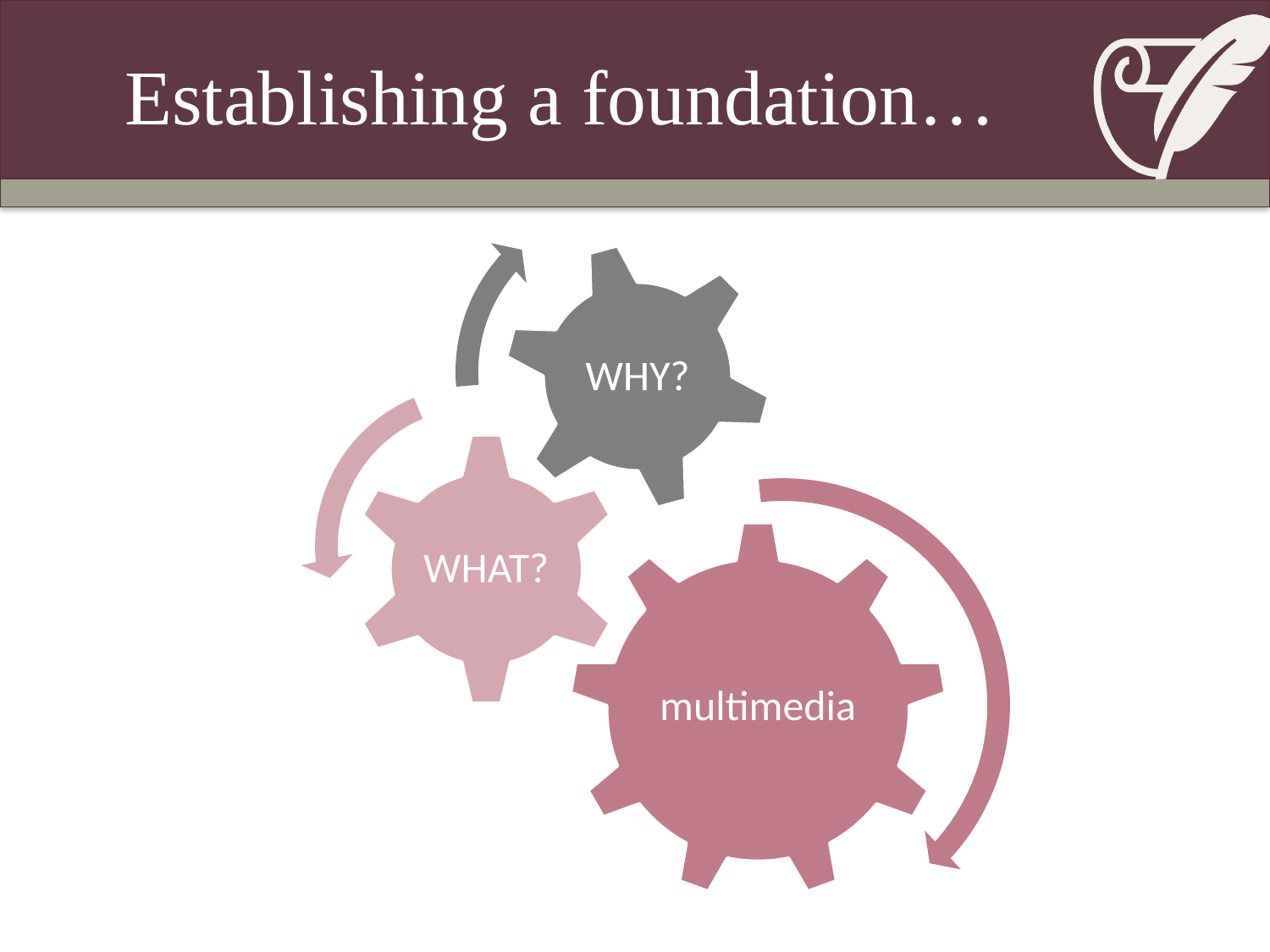

# Establishing a foundation…
multimedia
WHAT?
WHY?